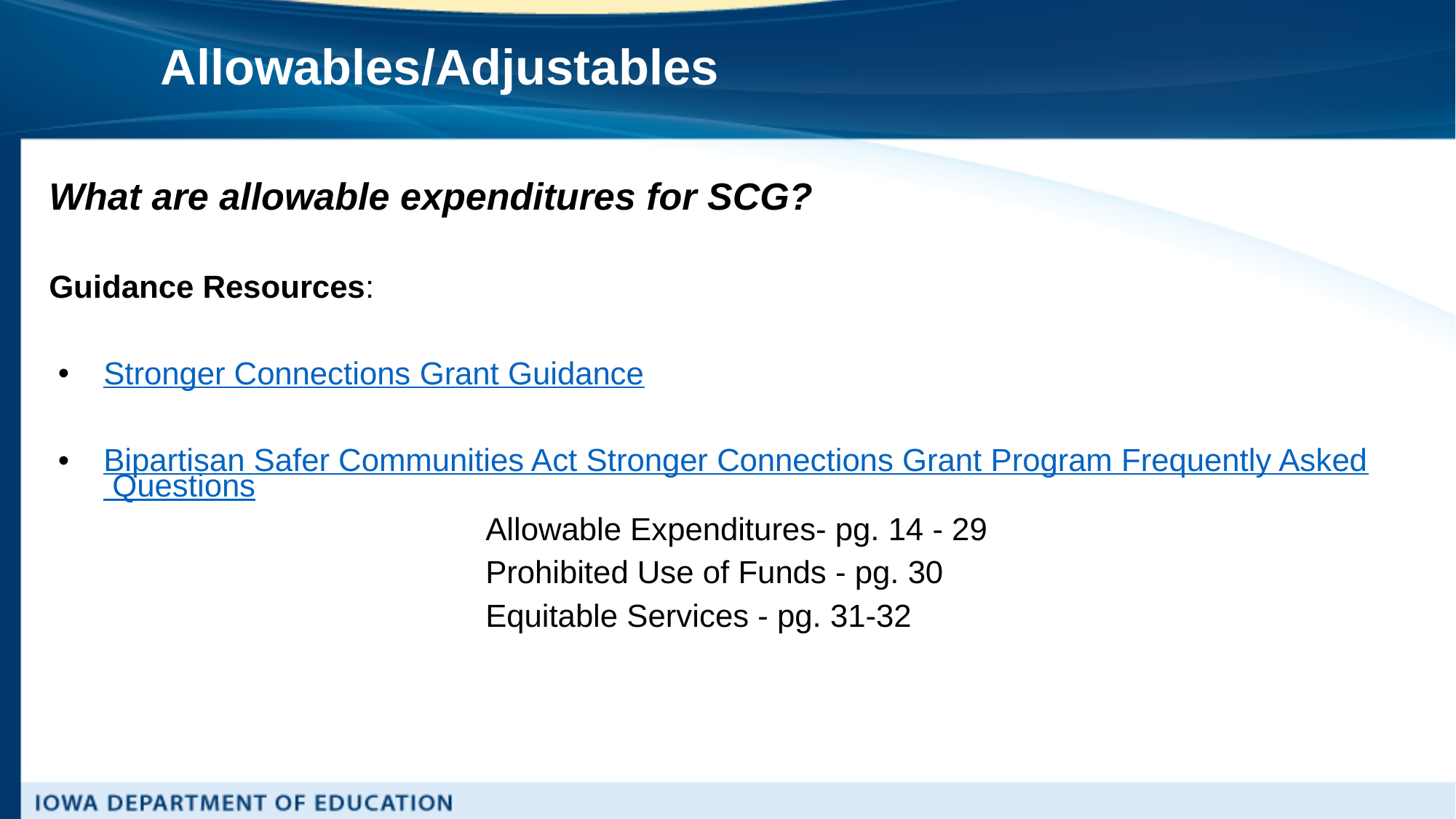

# Allowables/Adjustables
What are allowable expenditures for SCG?

Guidance Resources:

Stronger Connections Grant Guidance

Bipartisan Safer Communities Act Stronger Connections Grant Program Frequently Asked Questions
				Allowable Expenditures- pg. 14 - 29
				Prohibited Use of Funds - pg. 30
				Equitable Services - pg. 31-32